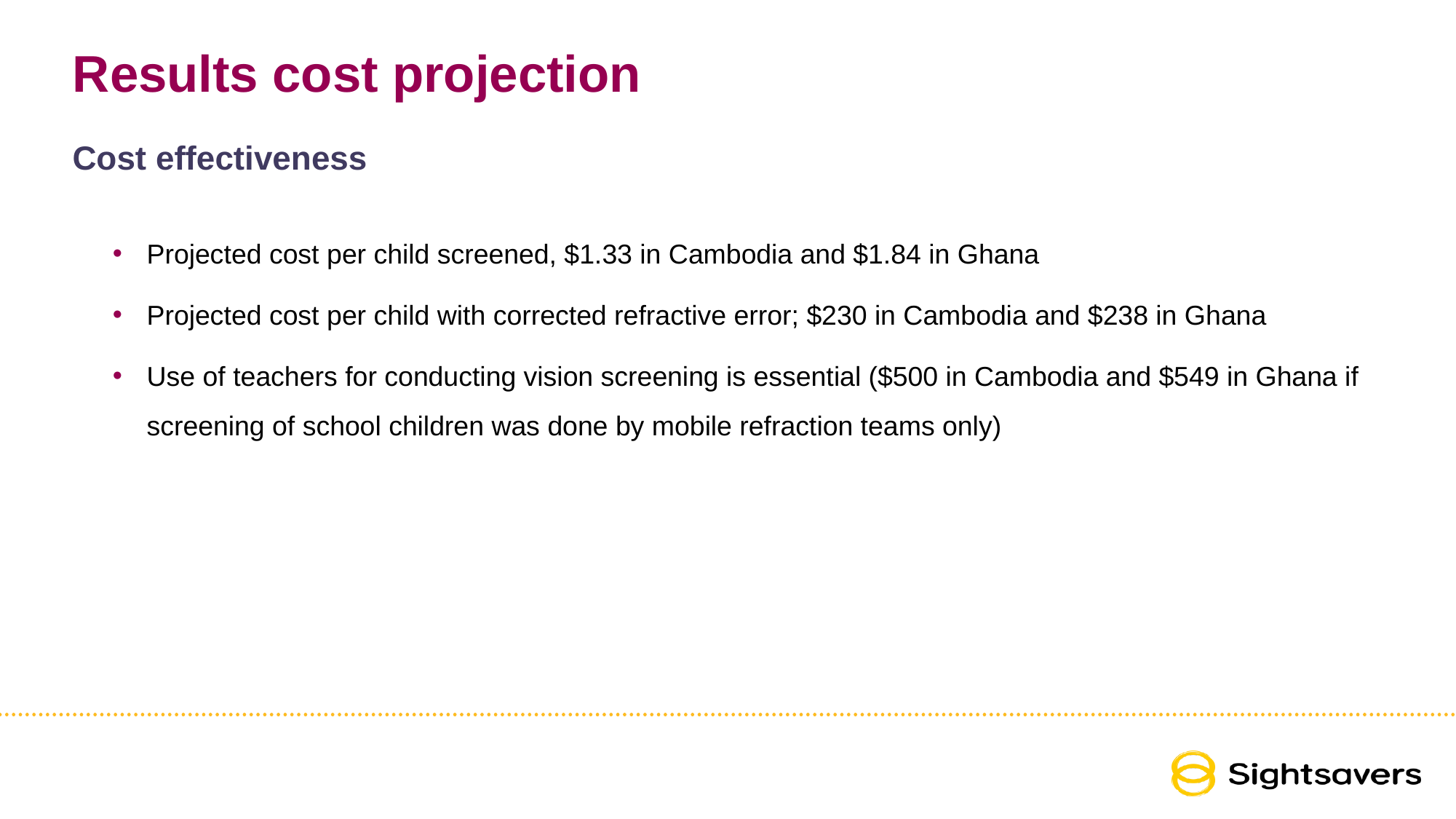

# Results cost projection
Cost effectiveness
Projected cost per child screened, $1.33 in Cambodia and $1.84 in Ghana
Projected cost per child with corrected refractive error; $230 in Cambodia and $238 in Ghana
Use of teachers for conducting vision screening is essential ($500 in Cambodia and $549 in Ghana if screening of school children was done by mobile refraction teams only)